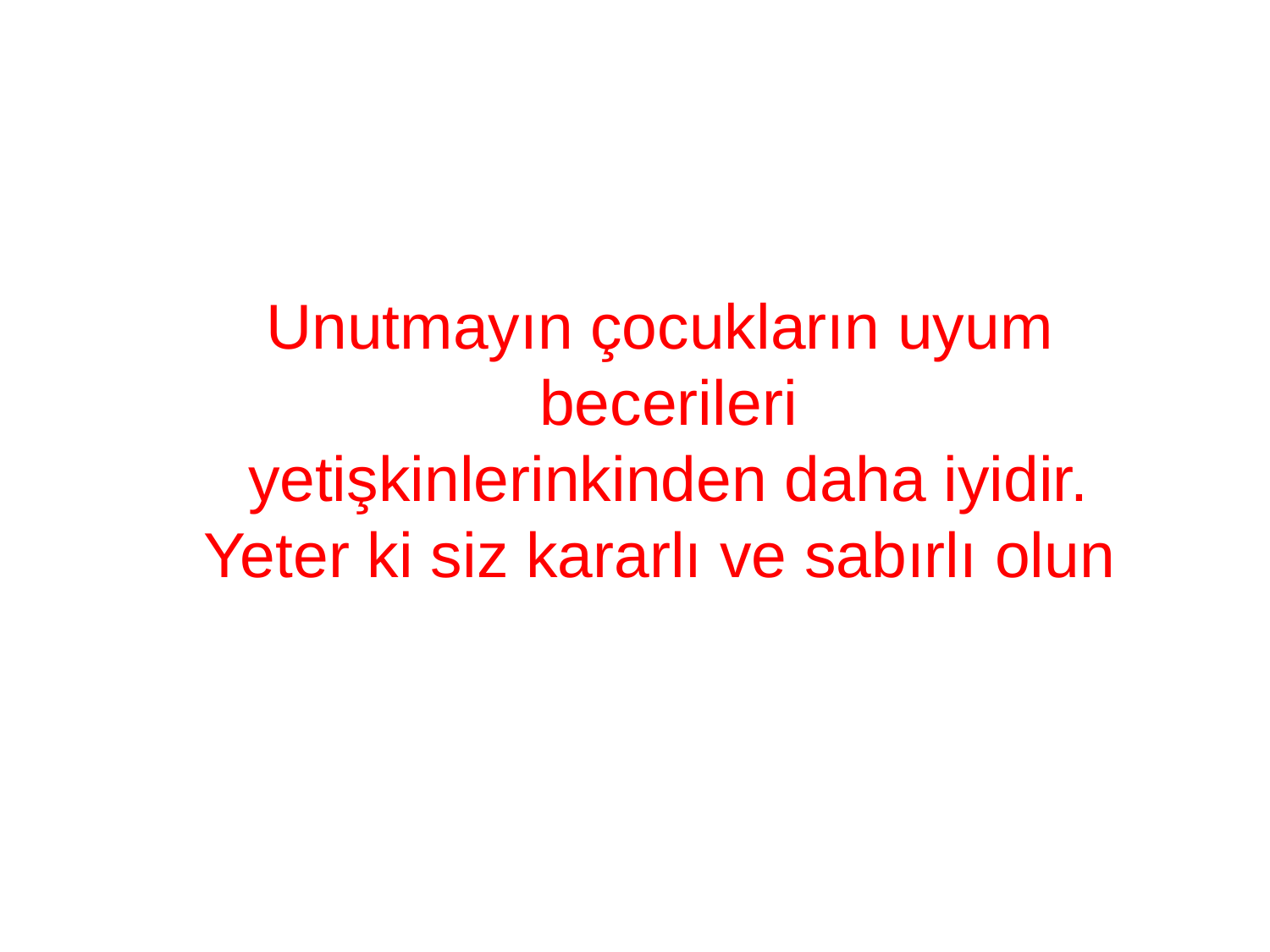

Unutmayın çocukların uyum
 becerileri
 yetişkinlerinkinden daha iyidir. Yeter ki siz kararlı ve sabırlı olun